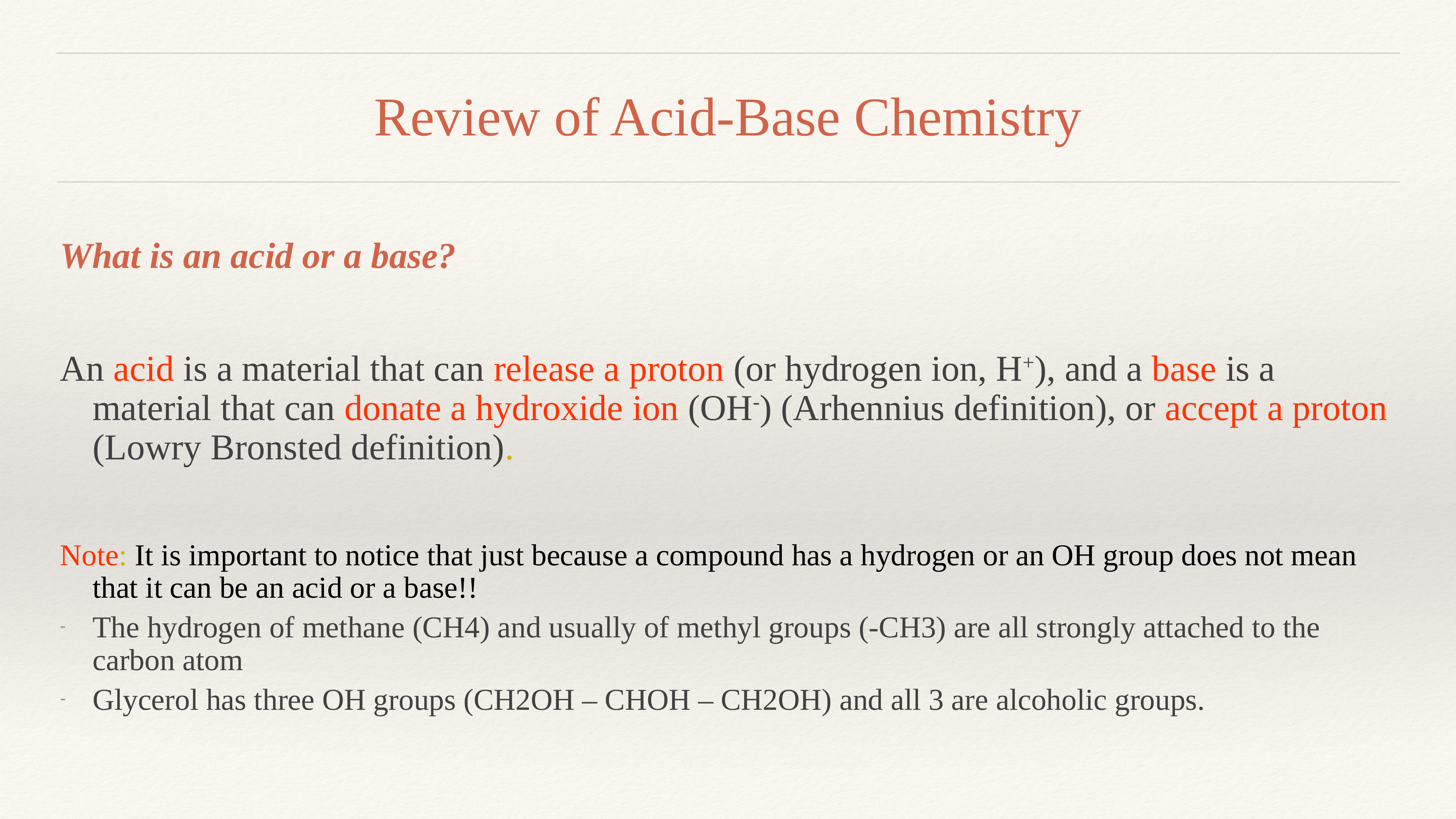

# Review of Acid-Base Chemistry
What is an acid or a base?

An acid is a material that can release a proton (or hydrogen ion, H+), and a base is a material that can donate a hydroxide ion (OH-) (Arhennius definition), or accept a proton (Lowry Bronsted definition).

Note: It is important to notice that just because a compound has a hydrogen or an OH group does not mean that it can be an acid or a base!!
The hydrogen of methane (CH4) and usually of methyl groups (-CH3) are all strongly attached to the carbon atom
Glycerol has three OH groups (CH2OH – CHOH – CH2OH) and all 3 are alcoholic groups.